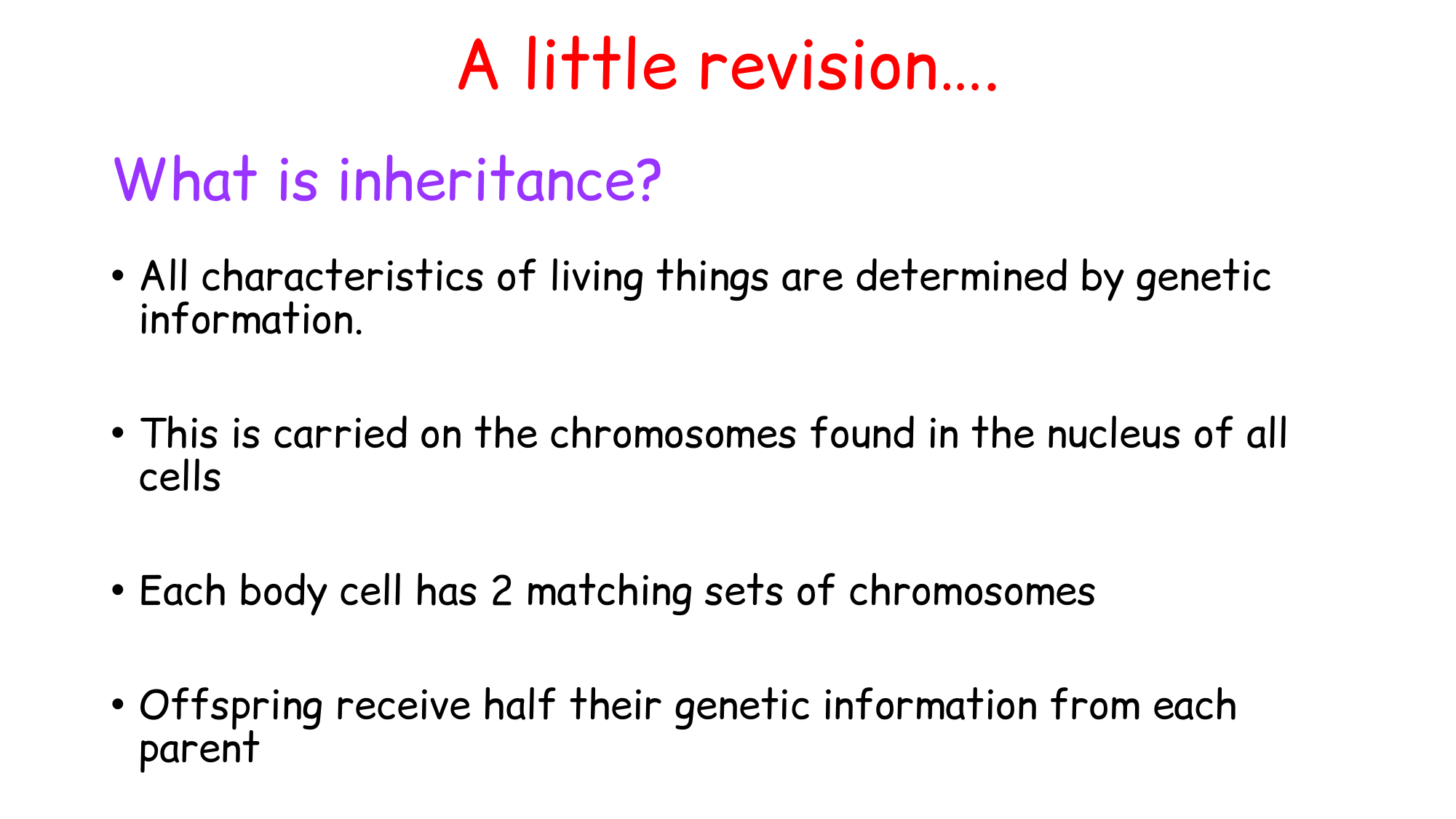

# A little revision….
What is inheritance?

All characteristics of living things are determined by genetic information.

This is carried on the chromosomes found in the nucleus of all cells

Each body cell has 2 matching sets of chromosomes

Offspring receive half their genetic information from each parent